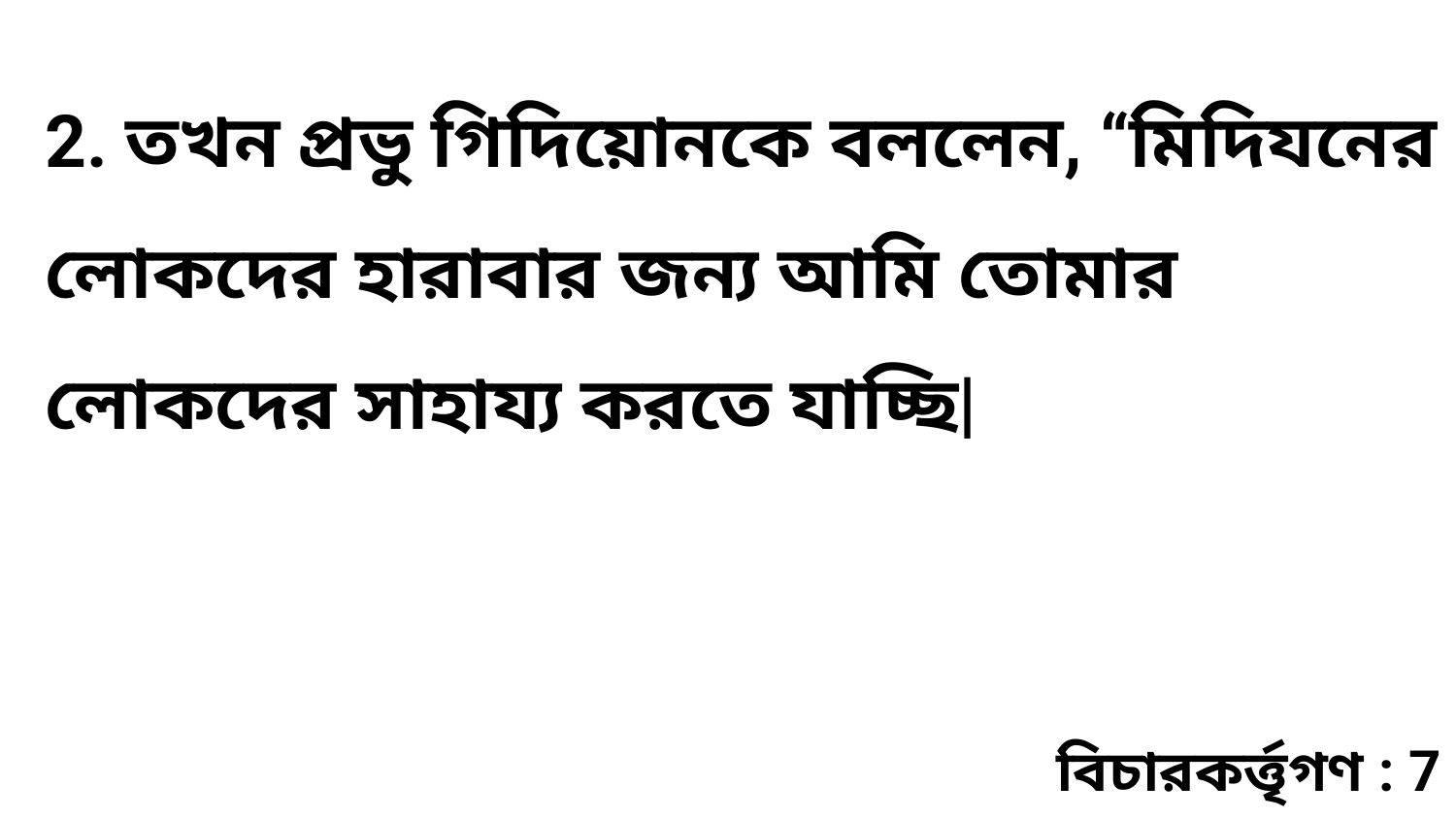

2. তখন প্রভু গিদিয়োনকে বললেন, “মিদিযনের লোকদের হারাবার জন্য আমি তোমার লোকদের সাহায্য করতে যাচ্ছি|
বিচারকর্ত্তৃগণ : 7